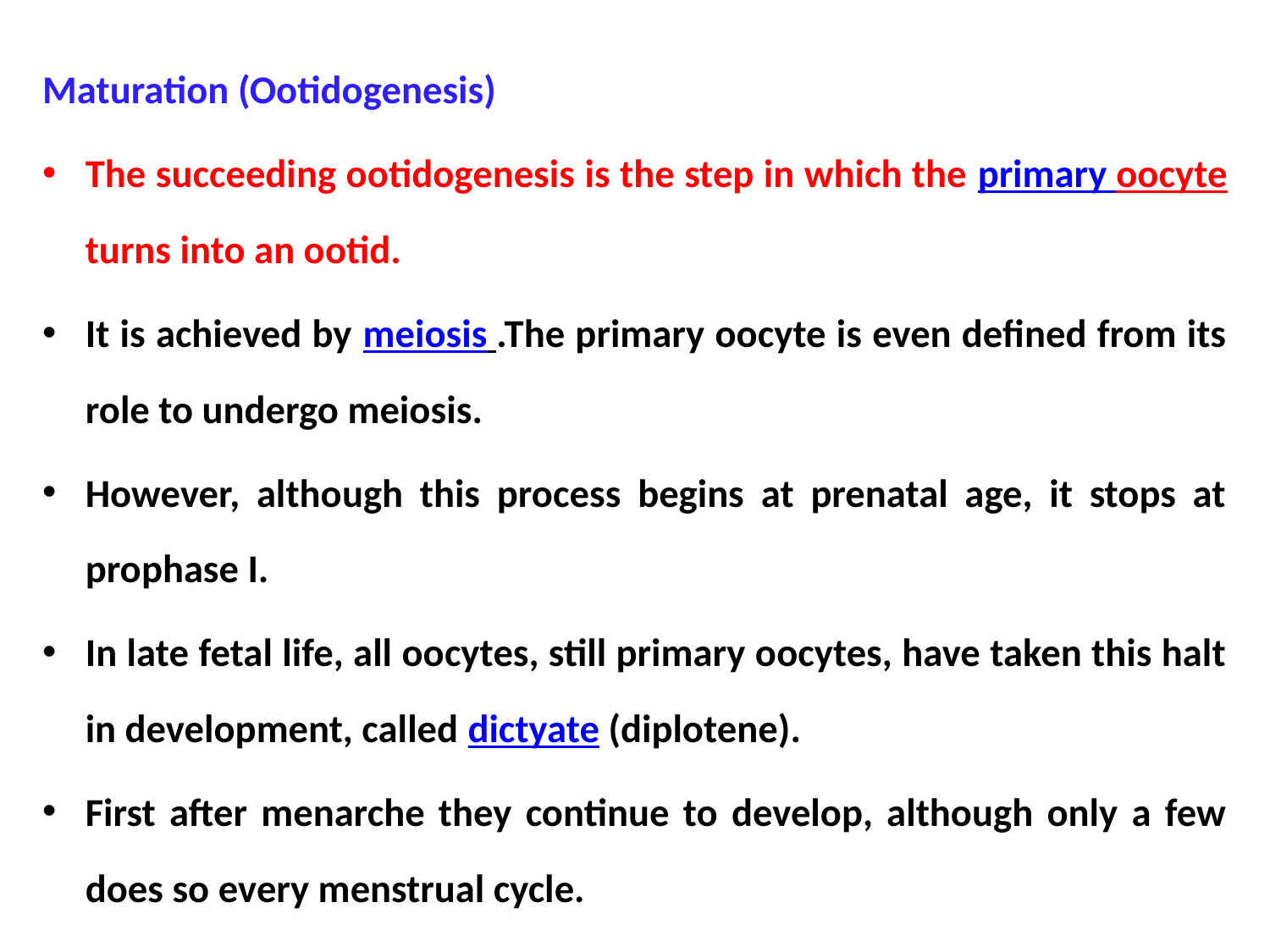

Maturation (Ootidogenesis)
The succeeding ootidogenesis is the step in which the primary oocyte turns into an ootid.
It is achieved by meiosis .The primary oocyte is even defined from its role to undergo meiosis.
However, although this process begins at prenatal age, it stops at prophase I.
In late fetal life, all oocytes, still primary oocytes, have taken this halt in development, called dictyate (diplotene).
First after menarche they continue to develop, although only a few does so every menstrual cycle.